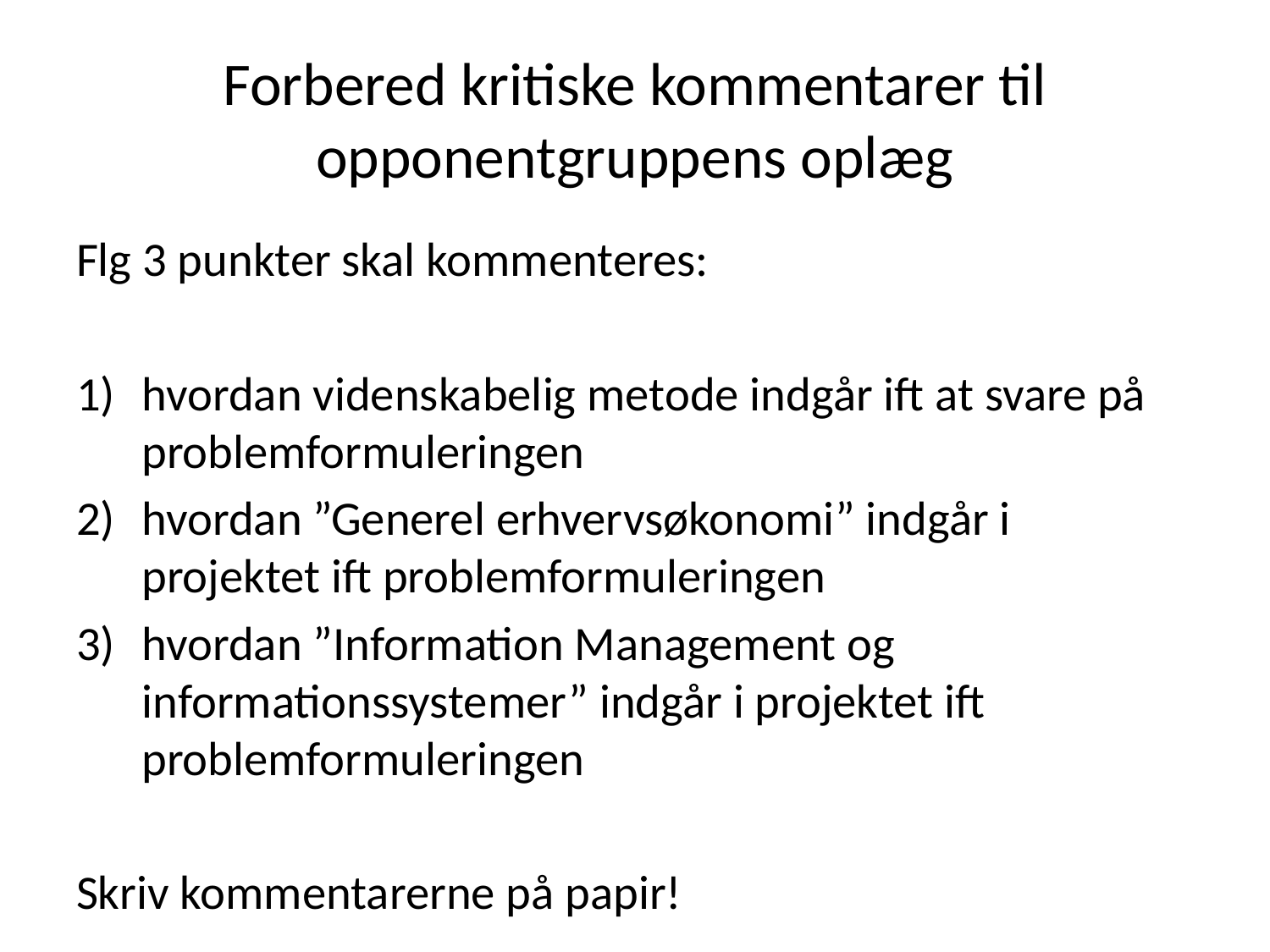

# Forbered kritiske kommentarer til opponentgruppens oplæg
Flg 3 punkter skal kommenteres:

hvordan videnskabelig metode indgår ift at svare på problemformuleringen
hvordan ”Generel erhvervsøkonomi” indgår i projektet ift problemformuleringen
hvordan ”Information Management og informationssystemer” indgår i projektet ift problemformuleringen

Skriv kommentarerne på papir!